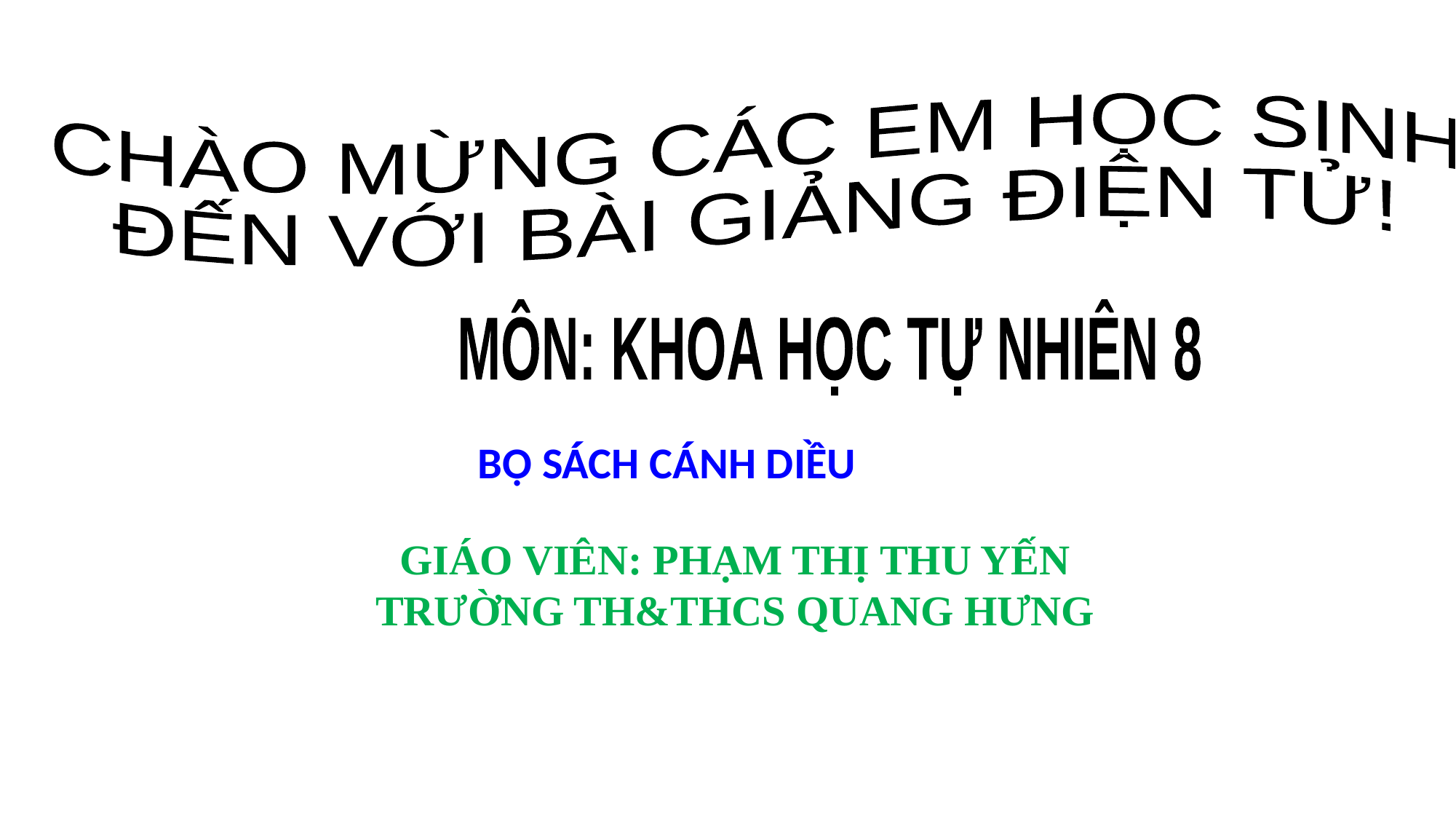

CHÀO MỪNG CÁC EM HỌC SINH
ĐẾN VỚI BÀI GIẢNG ĐIỆN TỬ!
MÔN: KHOA HỌC TỰ NHIÊN 8
BỘ SÁCH CÁNH DIỀU
GIÁO VIÊN: PHẠM THỊ THU YẾN
TRƯỜNG TH&THCS QUANG HƯNG